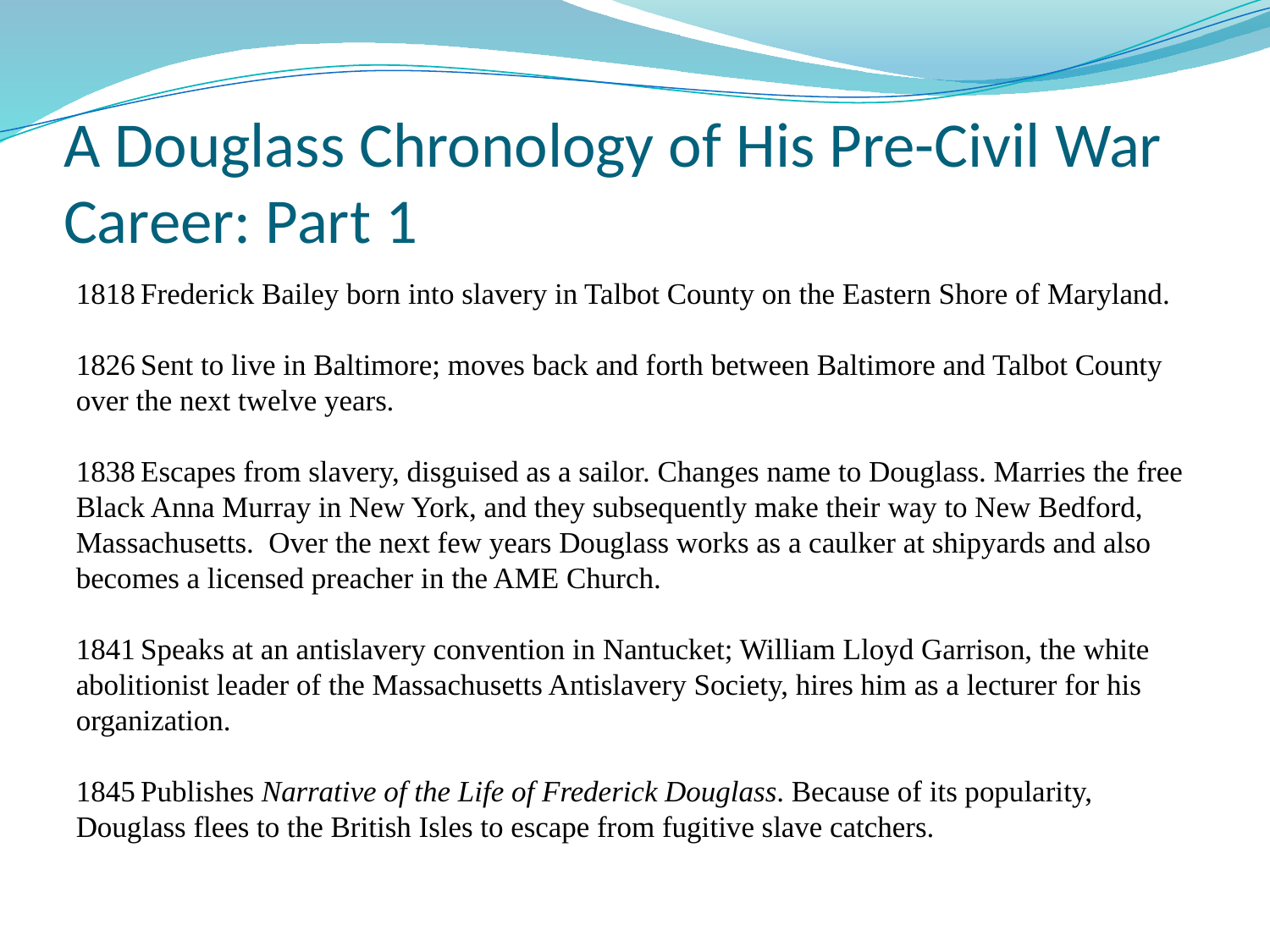

# A Douglass Chronology of His Pre-Civil War Career: Part 1
1818	Frederick Bailey born into slavery in Talbot County on the Eastern Shore of Maryland.

1826	Sent to live in Baltimore; moves back and forth between Baltimore and Talbot County over the next twelve years.

1838	Escapes from slavery, disguised as a sailor. Changes name to Douglass. Marries the free Black Anna Murray in New York, and they subsequently make their way to New Bedford, Massachusetts.  Over the next few years Douglass works as a caulker at shipyards and also becomes a licensed preacher in the AME Church.

1841	Speaks at an antislavery convention in Nantucket; William Lloyd Garrison, the white abolitionist leader of the Massachusetts Antislavery Society, hires him as a lecturer for his organization.

1845	Publishes Narrative of the Life of Frederick Douglass. Because of its popularity, Douglass flees to the British Isles to escape from fugitive slave catchers.